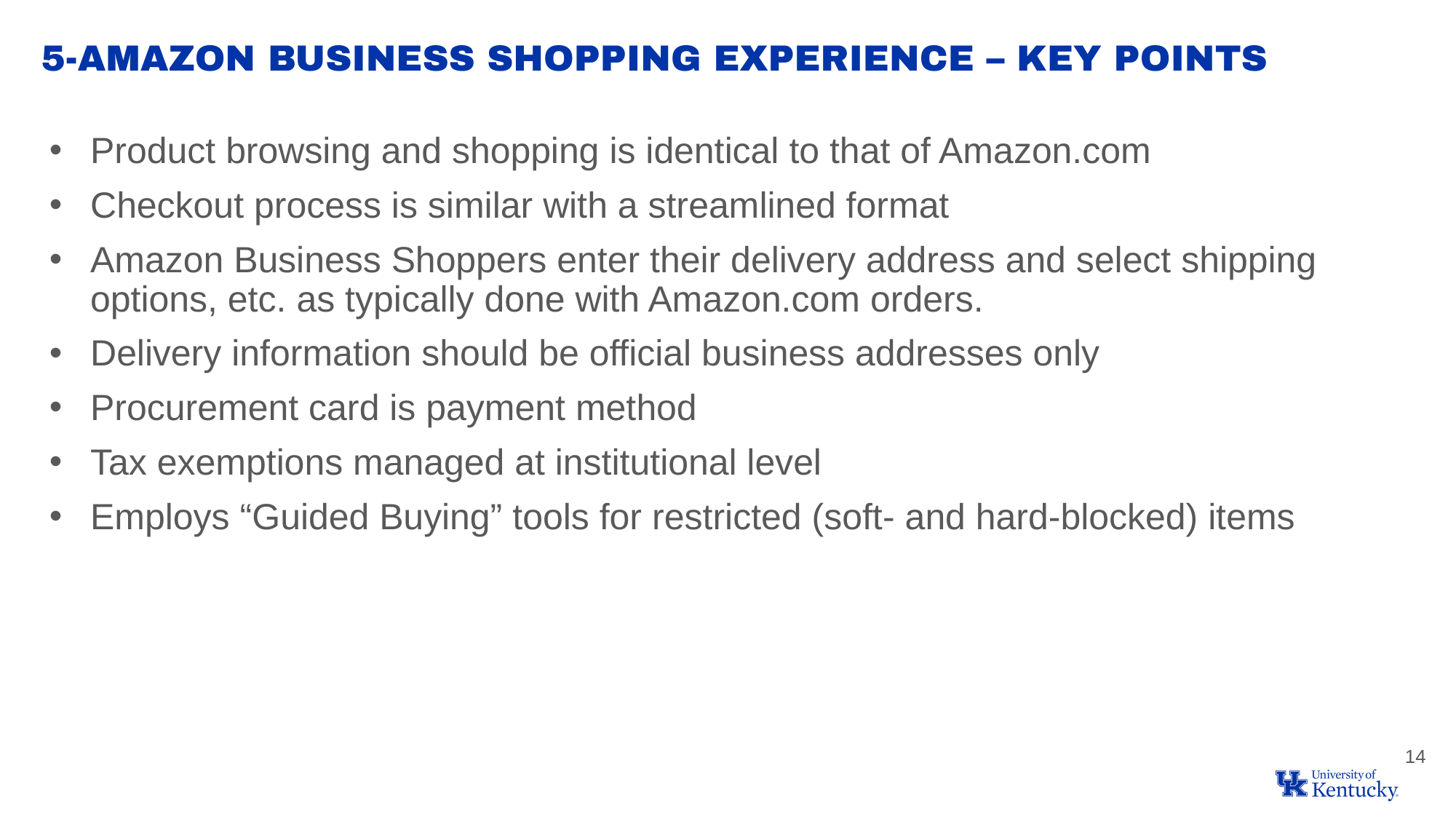

5-Amazon Business Shopping Experience – key points

Product browsing and shopping is identical to that of Amazon.com
Checkout process is similar with a streamlined format
Amazon Business Shoppers enter their delivery address and select shipping options, etc. as typically done with Amazon.com orders.
Delivery information should be official business addresses only
Procurement card is payment method
Tax exemptions managed at institutional level
Employs “Guided Buying” tools for restricted (soft- and hard-blocked) items

14